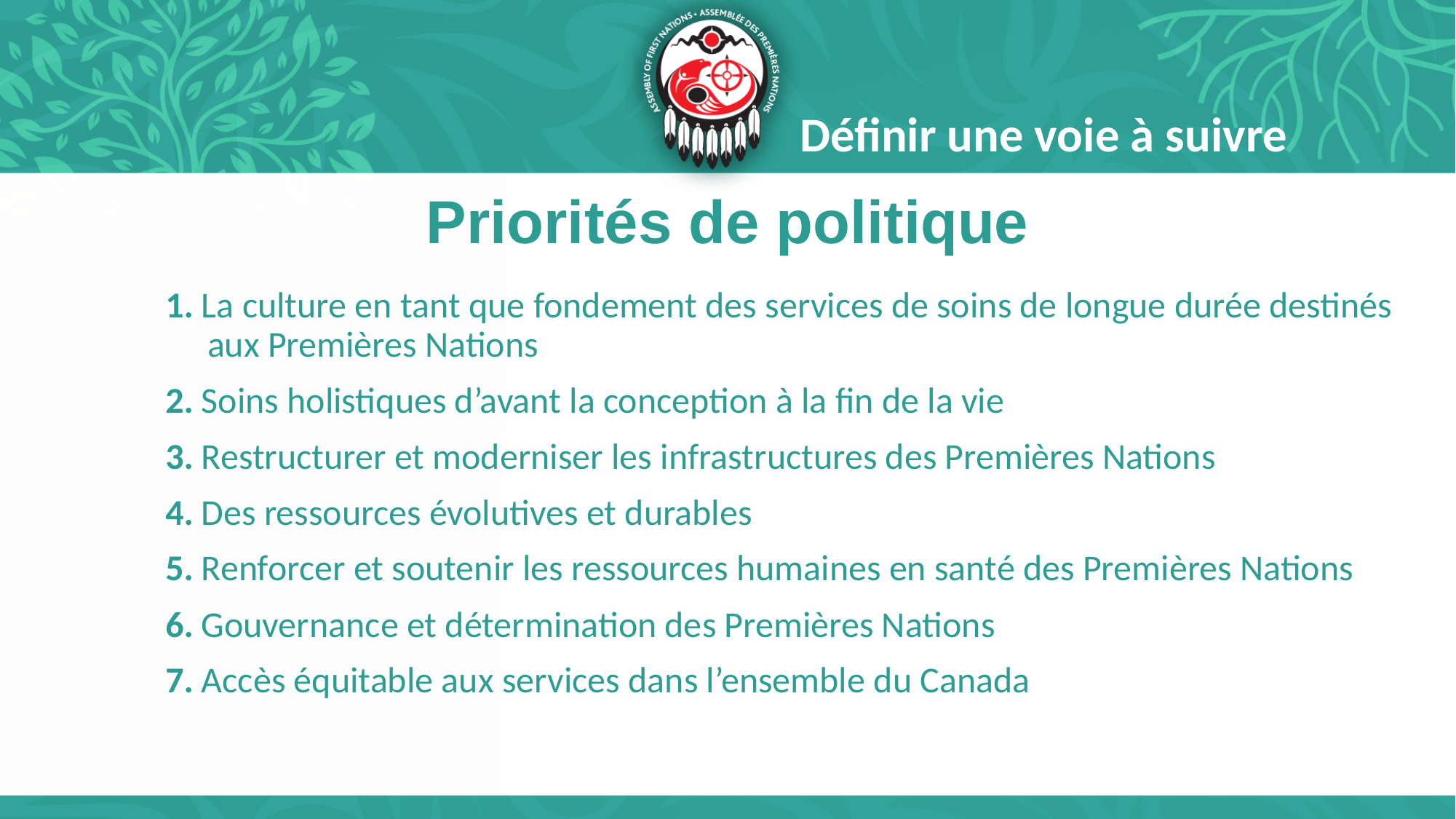

Définir une voie à suivre
# Priorités de politique
1. La culture en tant que fondement des services de soins de longue durée destinés aux Premières Nations
2. Soins holistiques d’avant la conception à la fin de la vie
3. Restructurer et moderniser les infrastructures des Premières Nations
4. Des ressources évolutives et durables
5. Renforcer et soutenir les ressources humaines en santé des Premières Nations
6. Gouvernance et détermination des Premières Nations
7. Accès équitable aux services dans l’ensemble du Canada